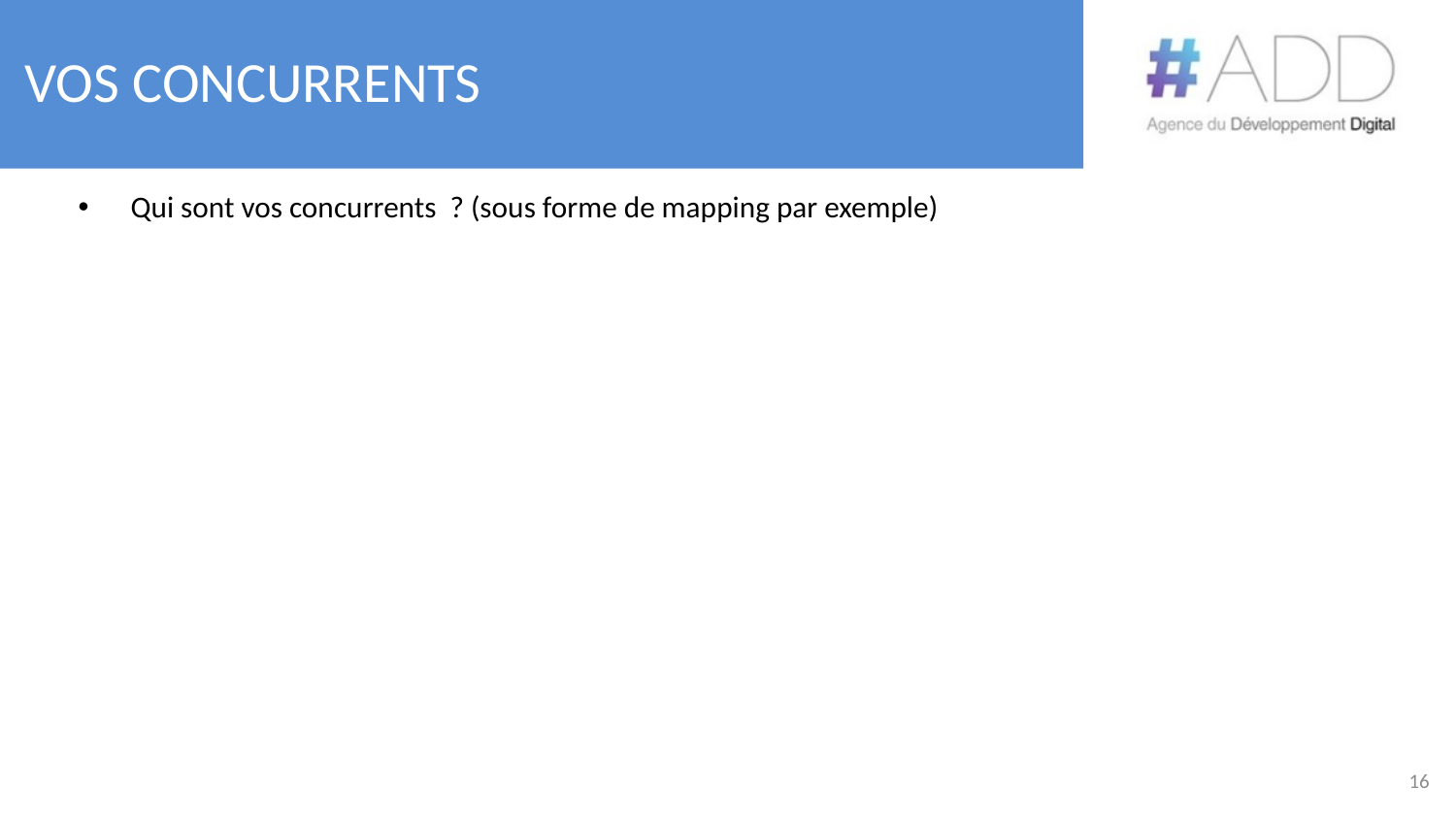

# Vos concurrents
 Qui sont vos concurrents  ? (sous forme de mapping par exemple)
16